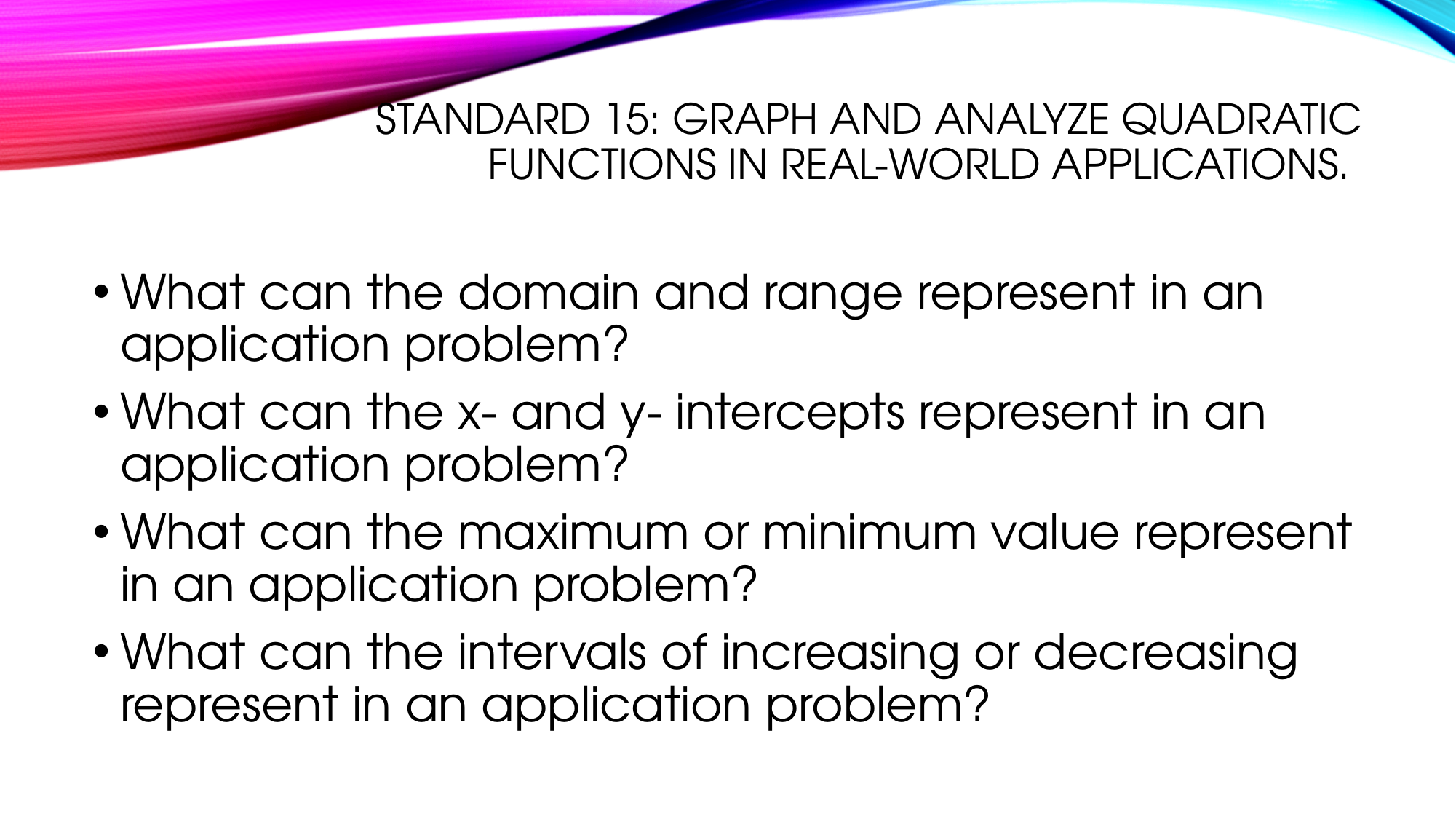

# Standard 15: Graph and analyze quadratic functions in real-world applications.
What can the domain and range represent in an application problem?
What can the x- and y- intercepts represent in an application problem?
What can the maximum or minimum value represent in an application problem?
What can the intervals of increasing or decreasing represent in an application problem?